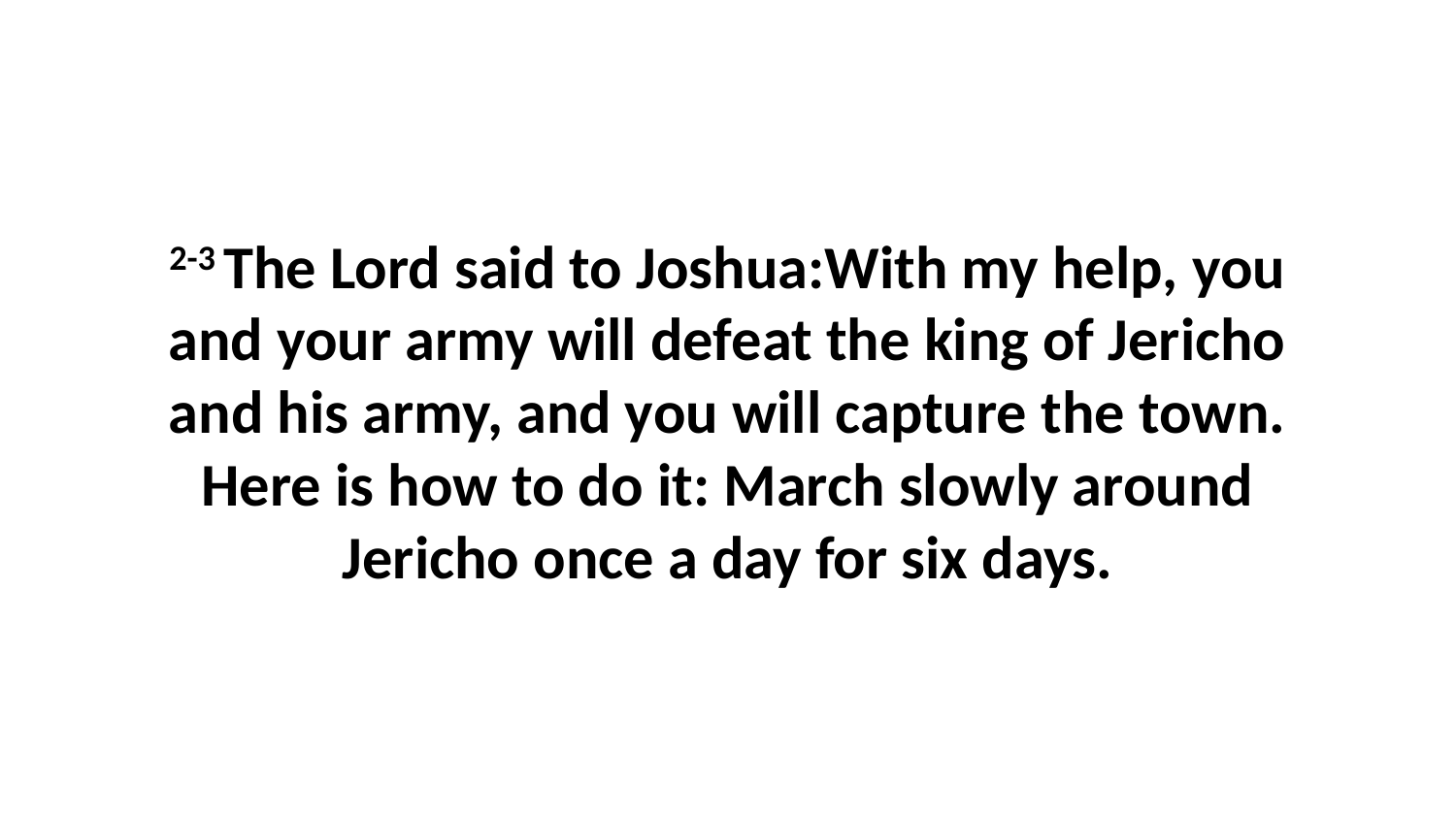

2-3 The Lord said to Joshua:With my help, you and your army will defeat the king of Jericho and his army, and you will capture the town. Here is how to do it: March slowly around Jericho once a day for six days.